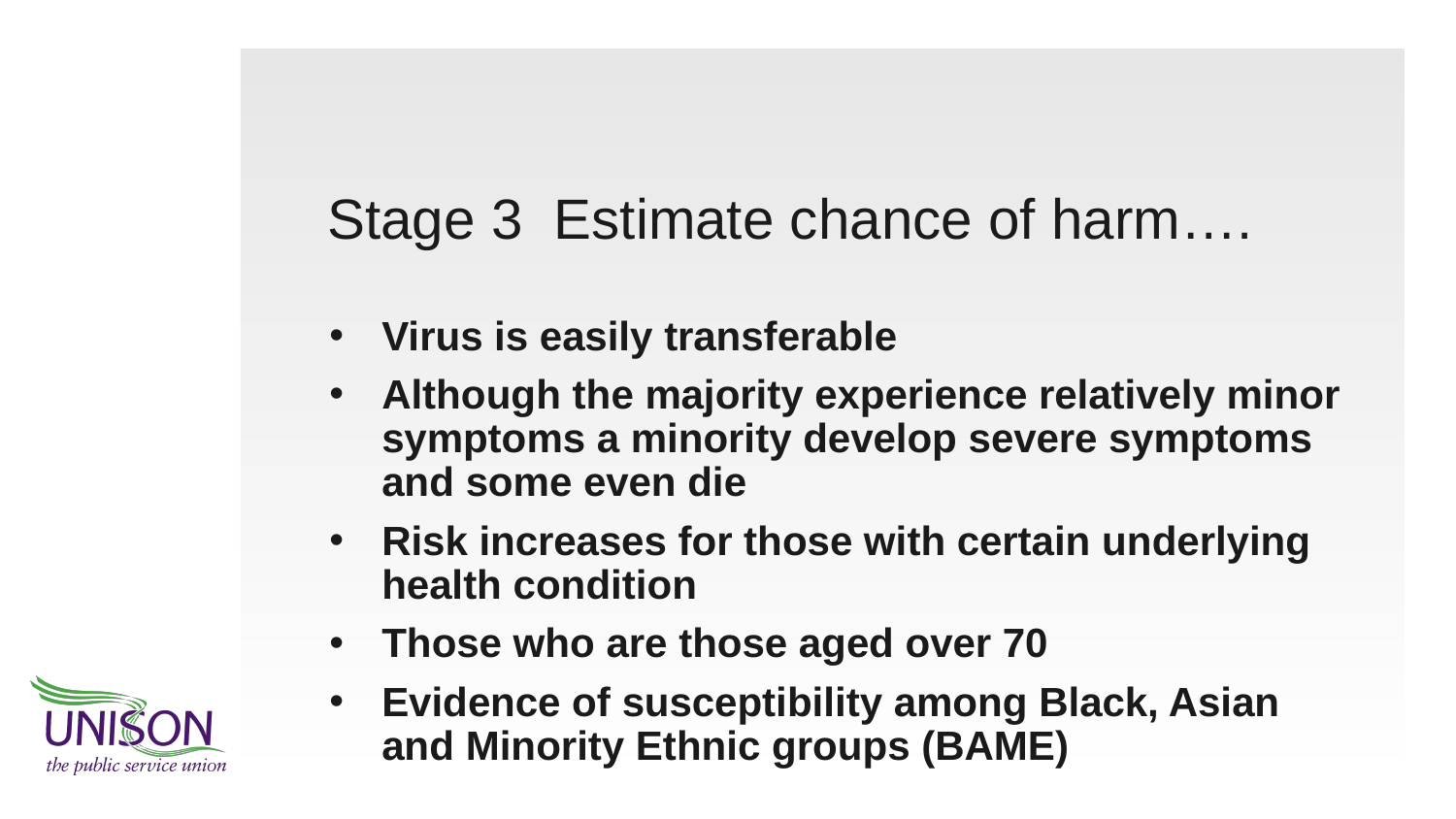

# Stage 3  Estimate chance of harm….

Virus is easily transferable
Although the majority experience relatively minor symptoms a minority develop severe symptoms and some even die
Risk increases for those with certain underlying health condition
Those who are those aged over 70
Evidence of susceptibility among Black, Asian and Minority Ethnic groups (BAME)